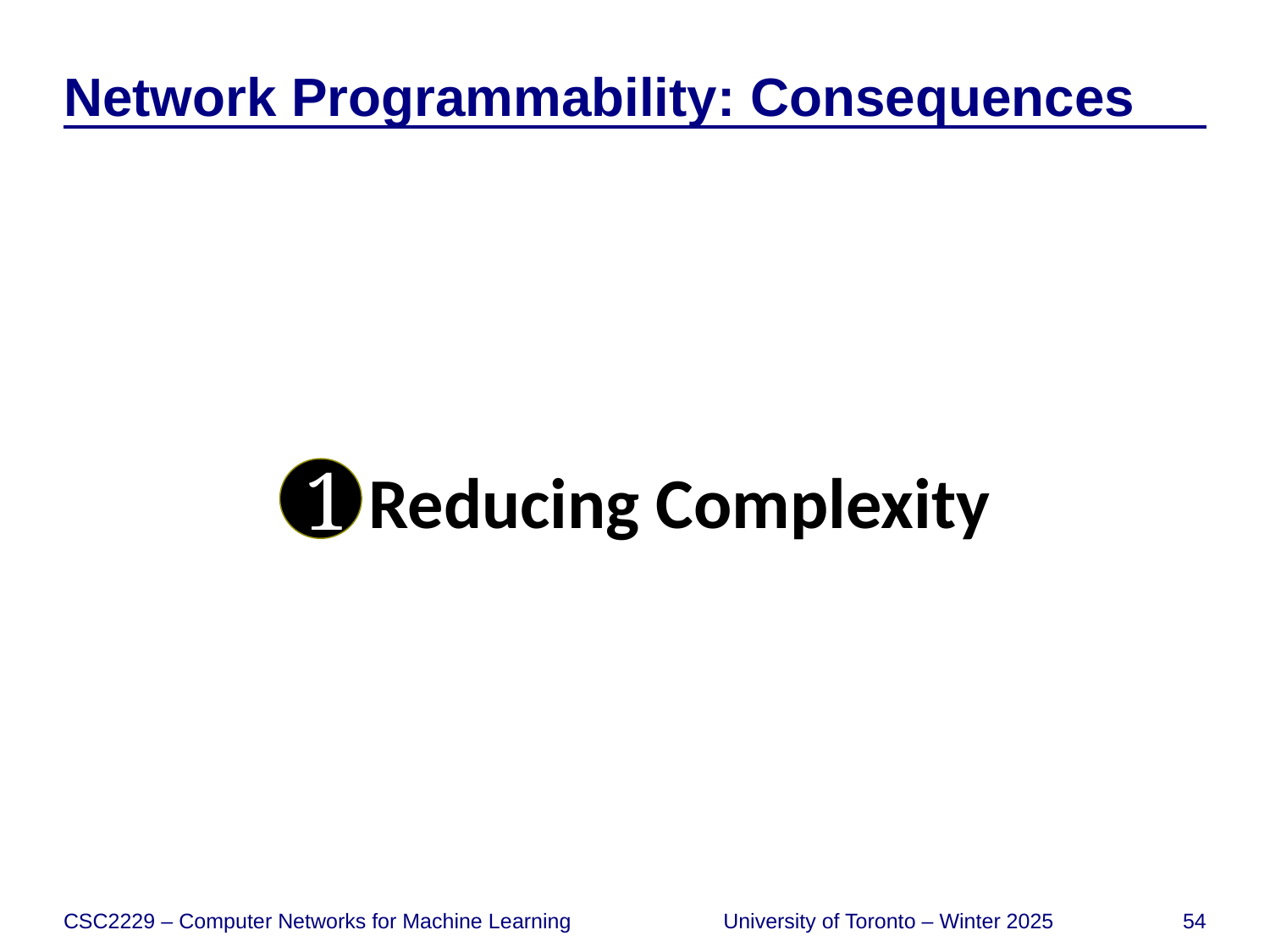

# Network Programmability: Consequences

     Reducing Complexity
1
CSC2229 – Computer Networks for Machine Learning
University of Toronto – Winter 2025
54